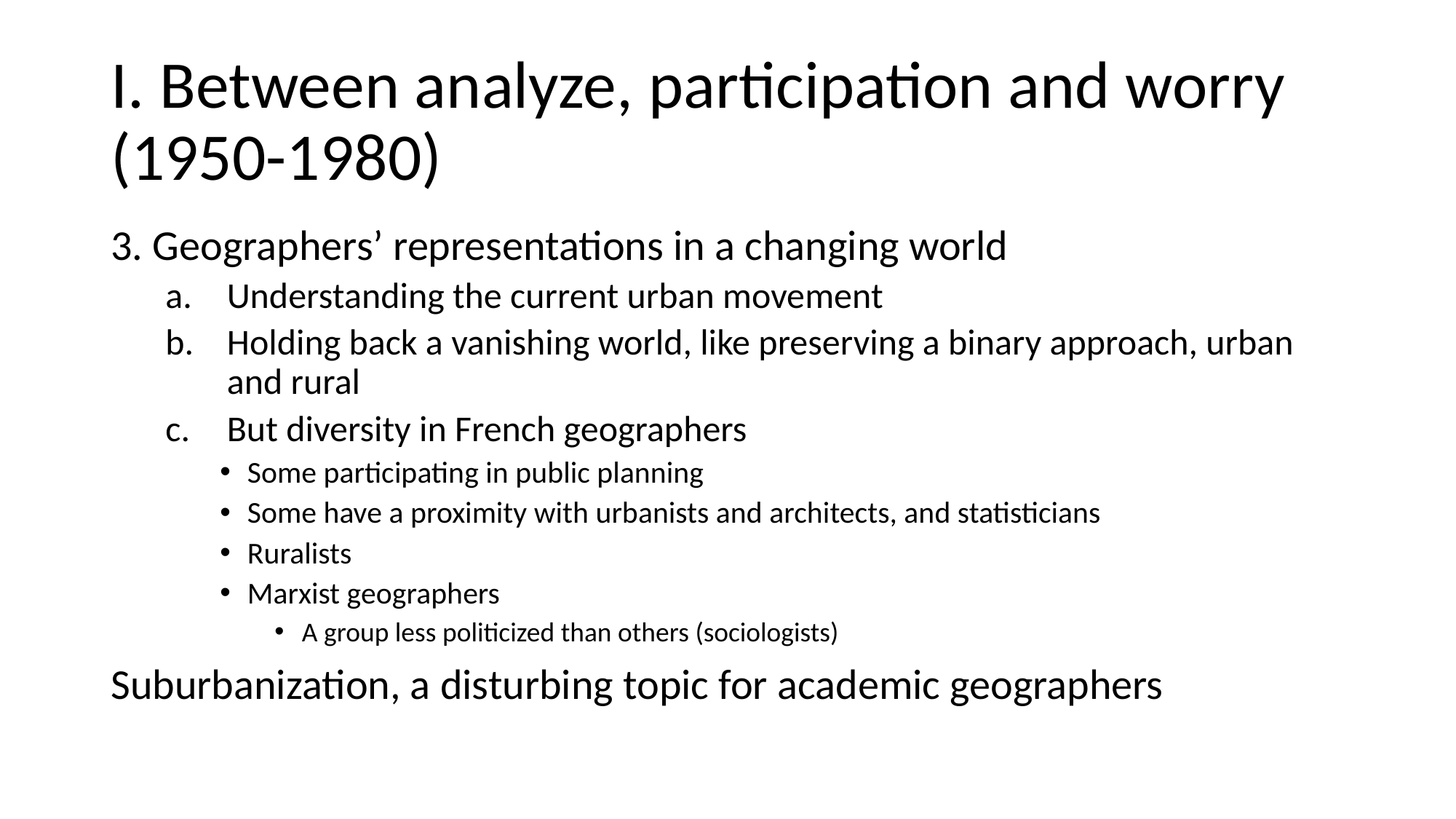

# I. Between analyze, participation and worry (1950-1980)
3. Geographers’ representations in a changing world
Understanding the current urban movement
Holding back a vanishing world, like preserving a binary approach, urban and rural
But diversity in French geographers
Some participating in public planning
Some have a proximity with urbanists and architects, and statisticians
Ruralists
Marxist geographers
A group less politicized than others (sociologists)
Suburbanization, a disturbing topic for academic geographers